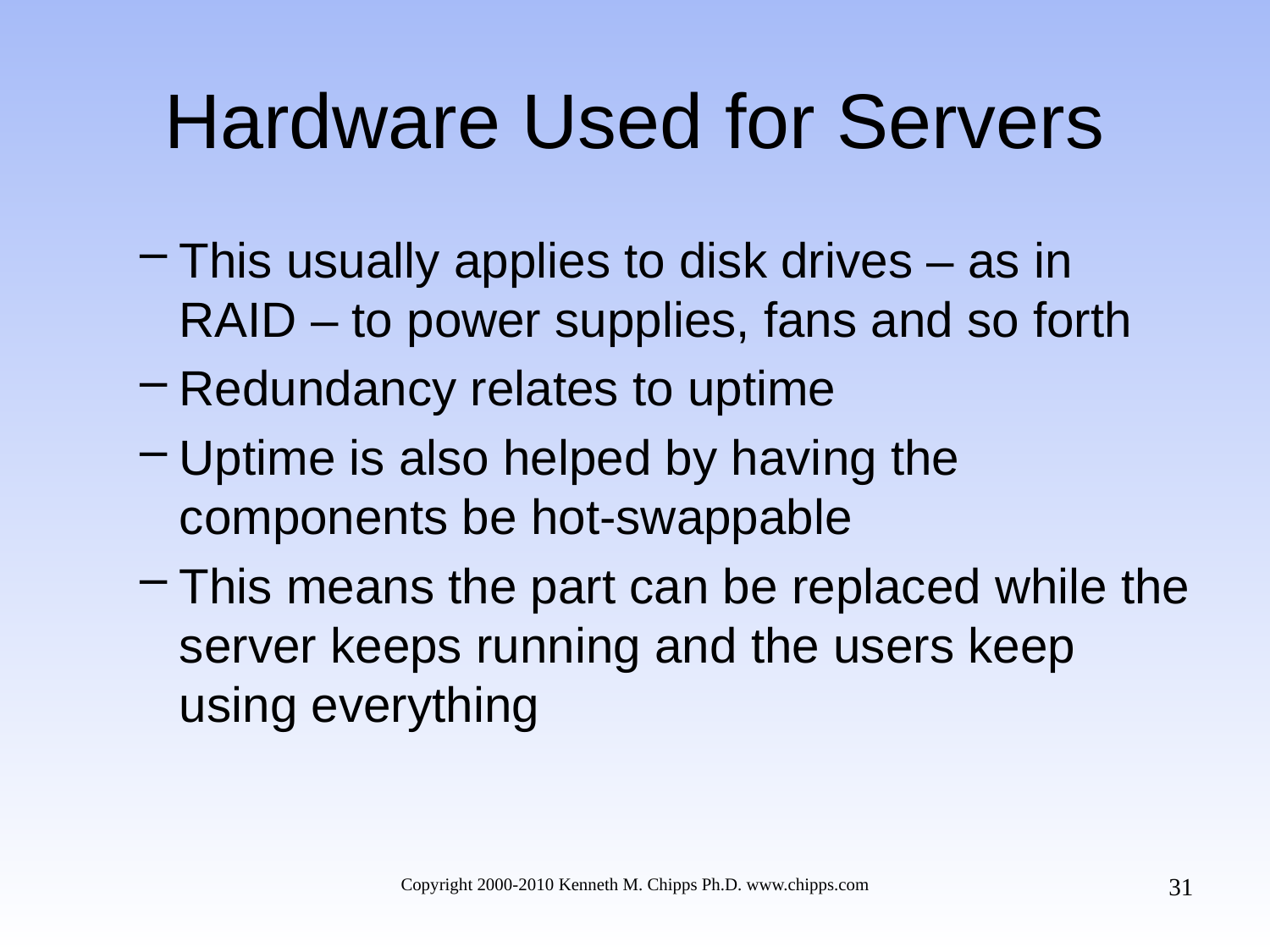

# Hardware Used for Servers
This usually applies to disk drives – as in RAID – to power supplies, fans and so forth
Redundancy relates to uptime
Uptime is also helped by having the components be hot-swappable
This means the part can be replaced while the server keeps running and the users keep using everything
31
Copyright 2000-2010 Kenneth M. Chipps Ph.D. www.chipps.com